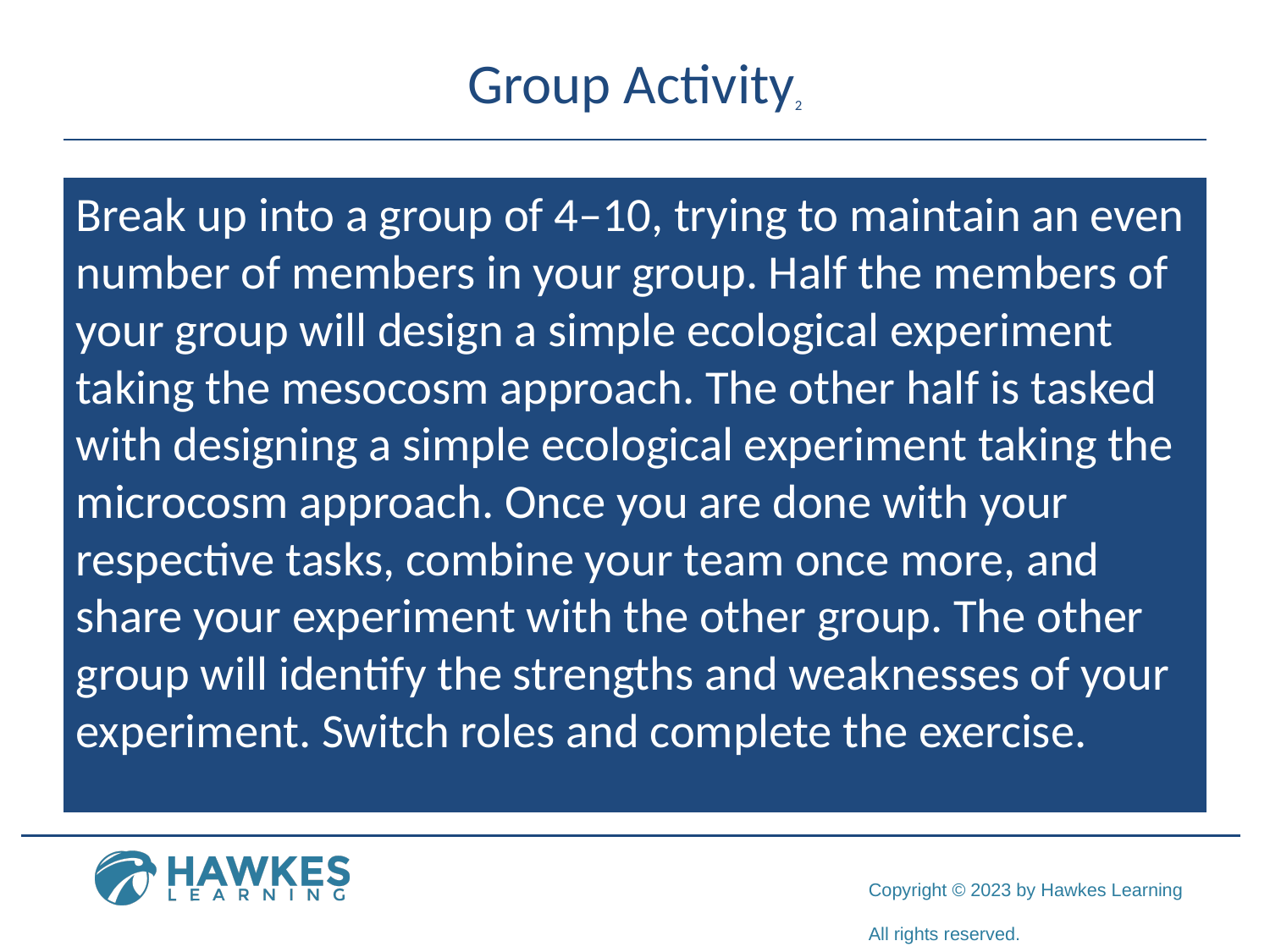

# Group Activity2
Break up into a group of 4–10, trying to maintain an even number of members in your group. Half the members of your group will design a simple ecological experiment taking the mesocosm approach. The other half is tasked with designing a simple ecological experiment taking the microcosm approach. Once you are done with your respective tasks, combine your team once more, and share your experiment with the other group. The other group will identify the strengths and weaknesses of your experiment. Switch roles and complete the exercise.